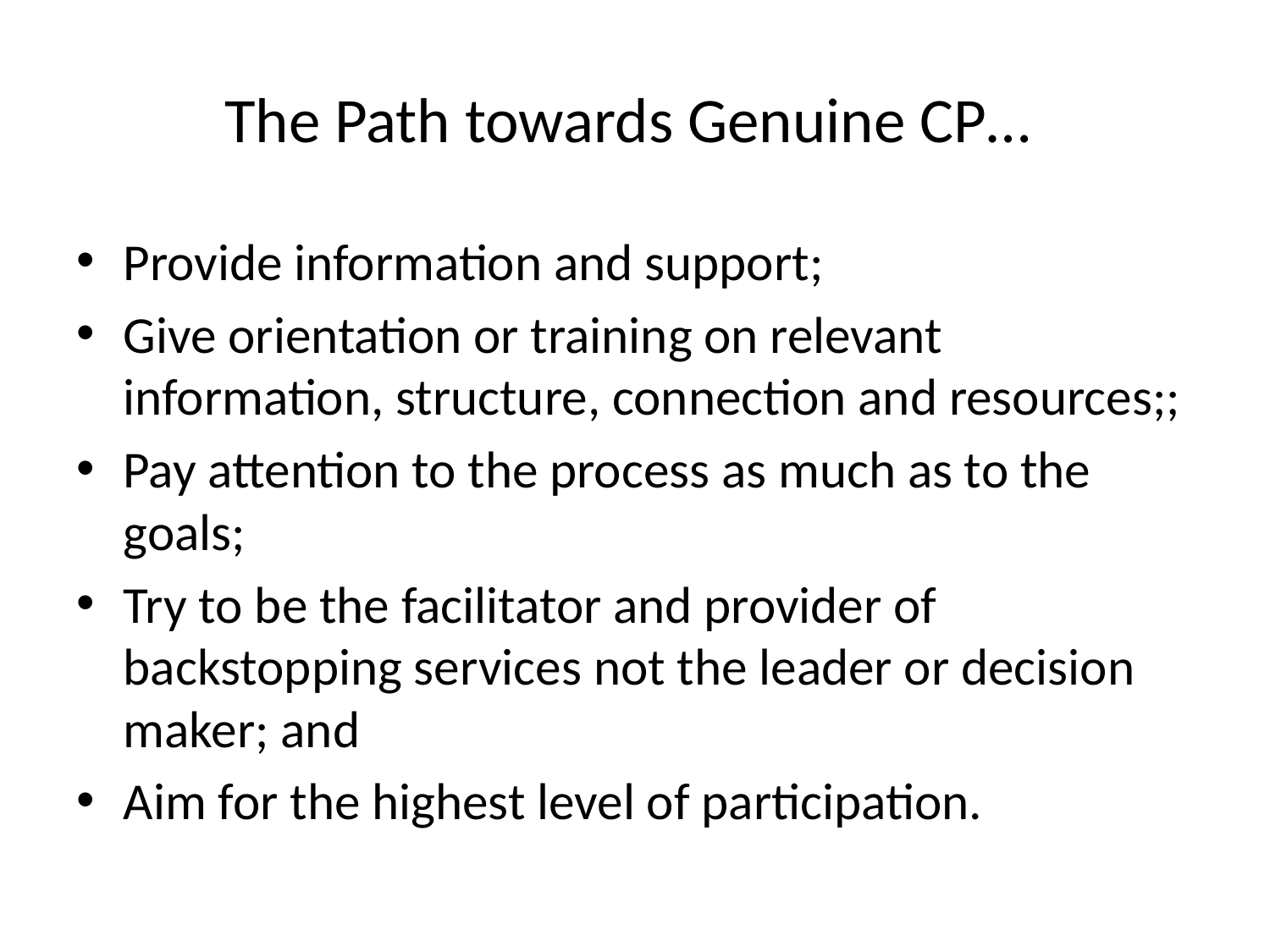

# The Path towards Genuine CP…
Provide information and support;
Give orientation or training on relevant information, structure, connection and resources;;
Pay attention to the process as much as to the goals;
Try to be the facilitator and provider of backstopping services not the leader or decision maker; and
Aim for the highest level of participation.